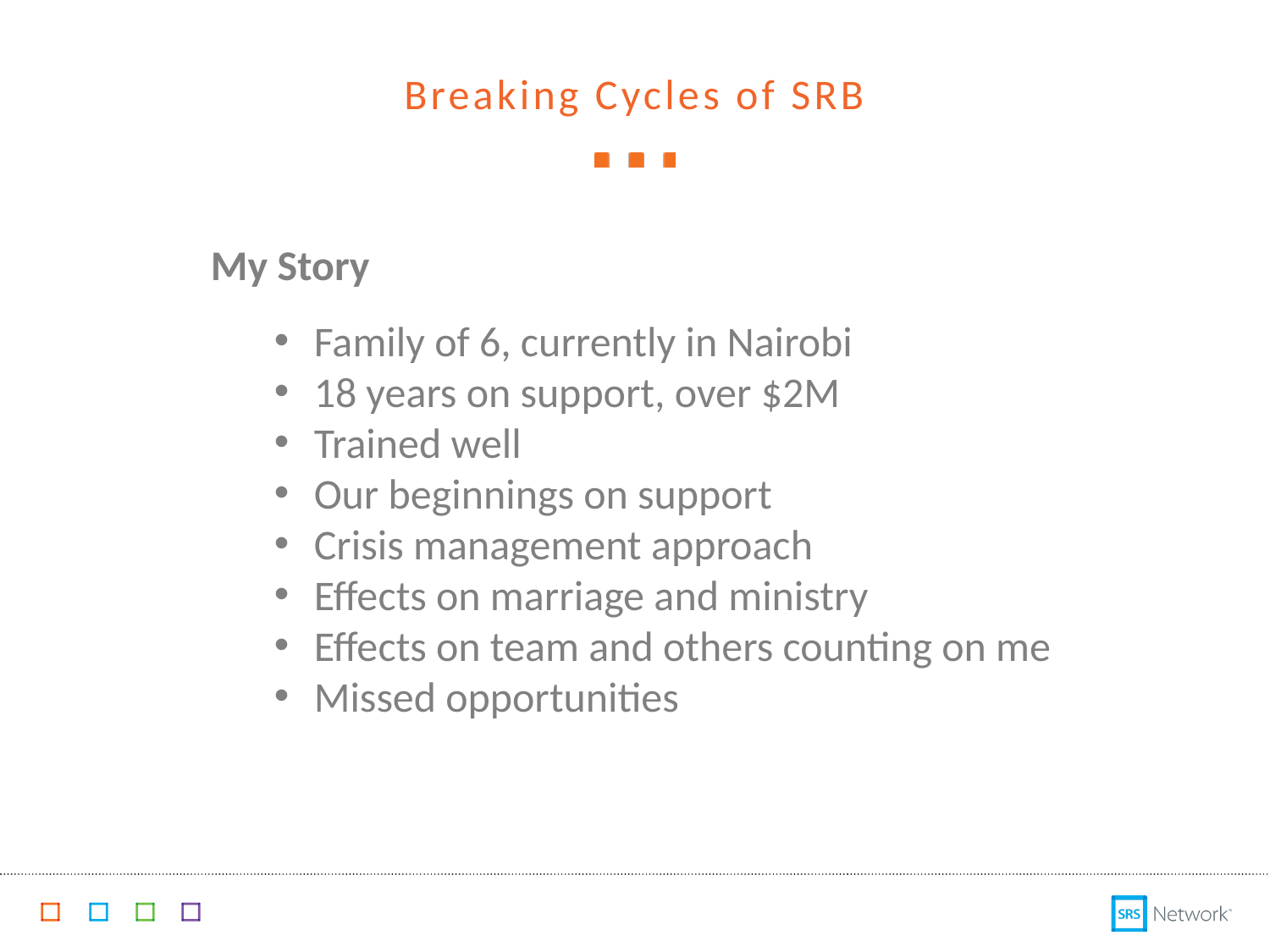

Breaking Cycles of SRB
My Story
Family of 6, currently in Nairobi
18 years on support, over $2M
Trained well
Our beginnings on support
Crisis management approach
Effects on marriage and ministry
Effects on team and others counting on me
Missed opportunities